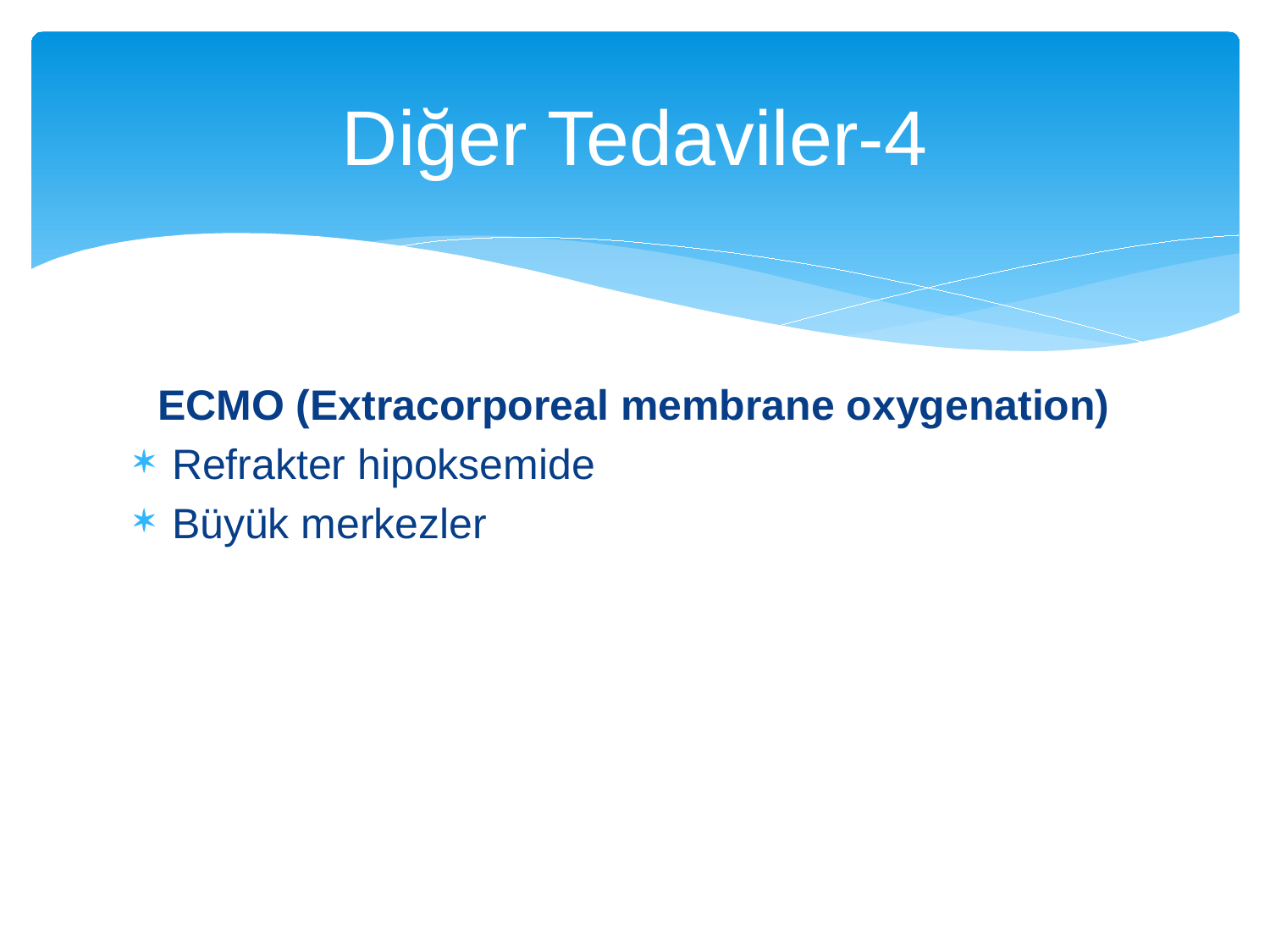

# Diğer Tedaviler-4
  ECMO (Extracorporeal membrane oxygenation)
Refrakter hipoksemide
Büyük merkezler